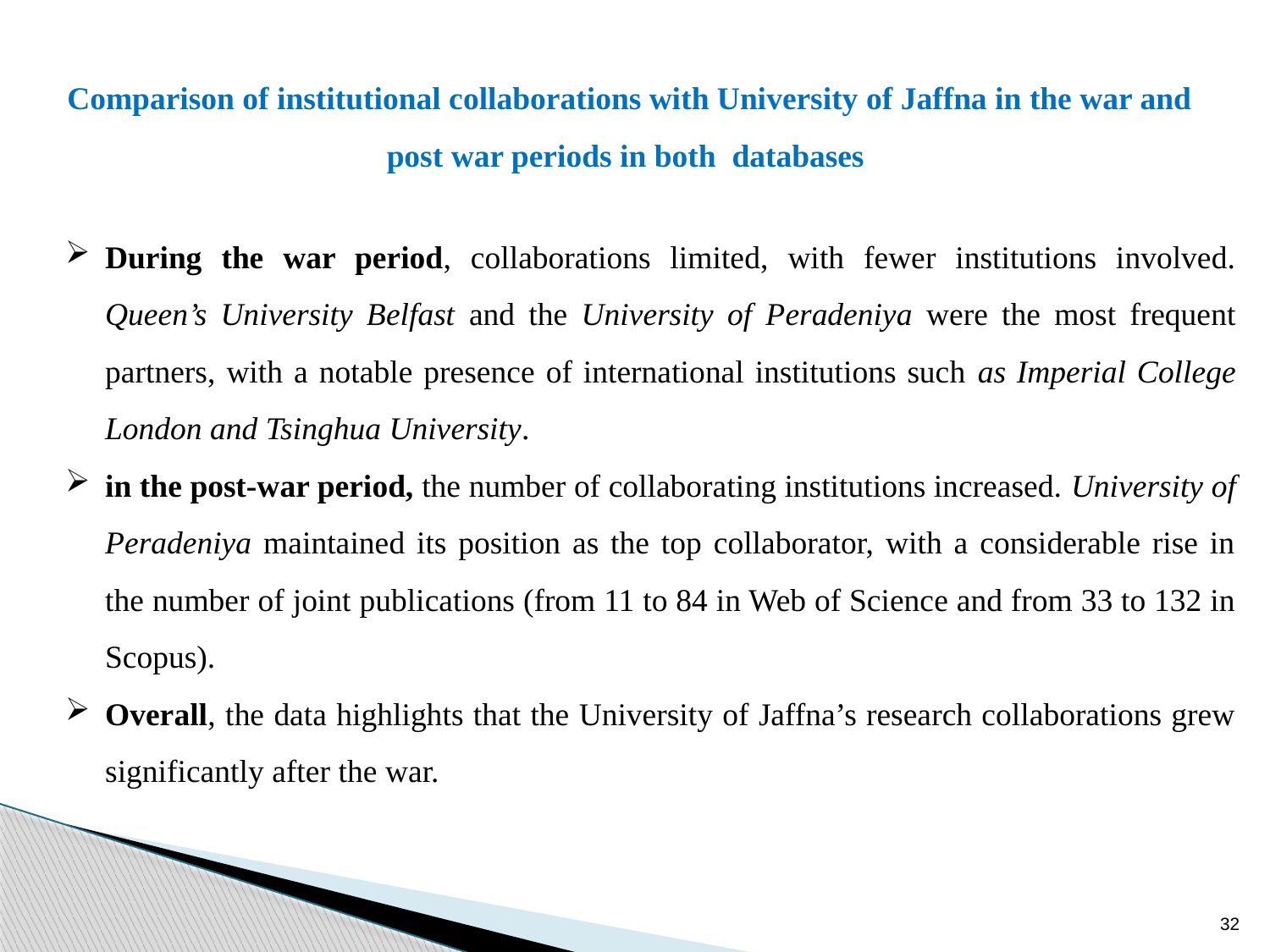

Comparison of institutional collaborations with University of Jaffna in the war and post war periods in both  databases
During the war period, collaborations limited, with fewer institutions involved. Queen’s University Belfast and the University of Peradeniya were the most frequent partners, with a notable presence of international institutions such as Imperial College London and Tsinghua University.
in the post-war period, the number of collaborating institutions increased. University of Peradeniya maintained its position as the top collaborator, with a considerable rise in the number of joint publications (from 11 to 84 in Web of Science and from 33 to 132 in Scopus).
Overall, the data highlights that the University of Jaffna’s research collaborations grew significantly after the war.
32